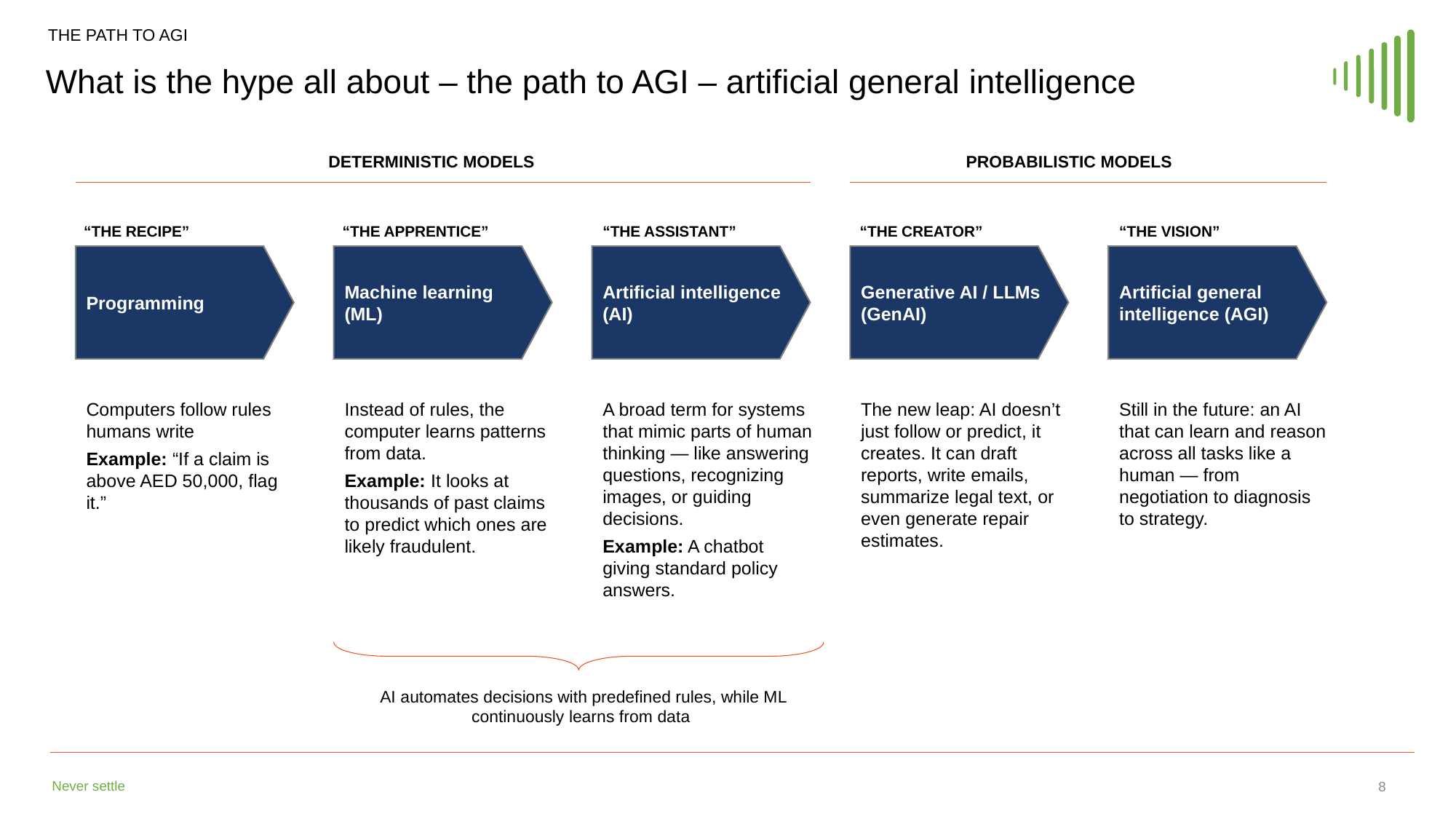

The path to AGI
# What is the hype all about – the path to AGI – artificial general intelligence
DETERMINISTIC MODELS
PROBABILISTIC MODELS
“The recipe”
Programming
“the apprentice”
Machine learning (ML)
“the assistant”
Artificial intelligence (AI)
“the creator”
Generative AI / LLMs (GenAI)
“the vision”
Artificial general intelligence (AGI)
Computers follow rules humans write
Example: “If a claim is above AED 50,000, flag it.”
Instead of rules, the computer learns patterns from data.
Example: It looks at thousands of past claims to predict which ones are likely fraudulent.
A broad term for systems that mimic parts of human thinking — like answering questions, recognizing images, or guiding decisions.
Example: A chatbot giving standard policy answers.
The new leap: AI doesn’t just follow or predict, it creates. It can draft reports, write emails, summarize legal text, or even generate repair estimates.
Still in the future: an AI that can learn and reason across all tasks like a human — from negotiation to diagnosis to strategy.

AI automates decisions with predefined rules, while ML continuously learns from data